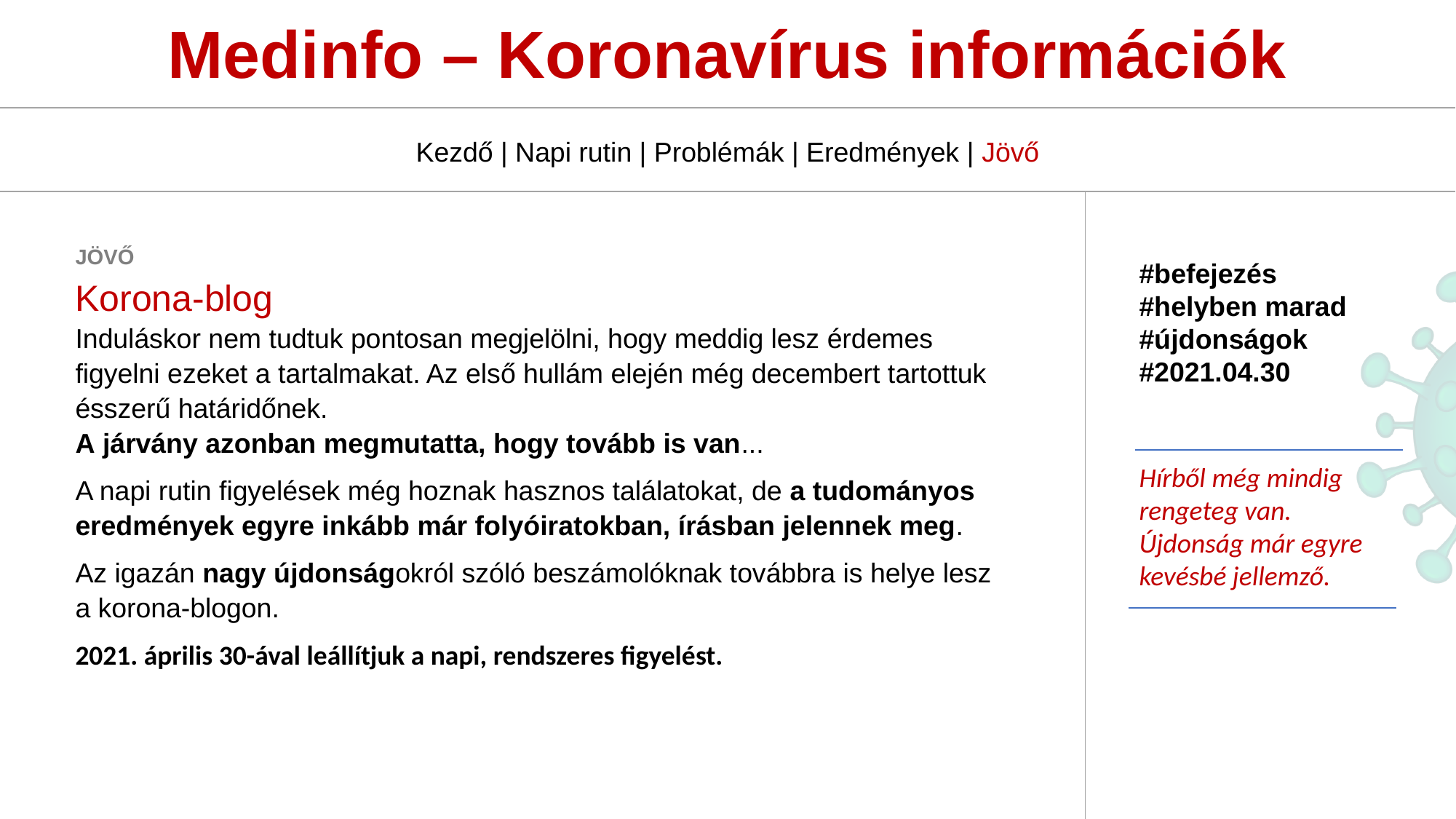

Kezdő | Napi rutin | Problémák | Eredmények | Jövő
#befejezés
#helyben marad
#újdonságok
#2021.04.30
JÖVŐ
Korona-blog
Induláskor nem tudtuk pontosan megjelölni, hogy meddig lesz érdemes figyelni ezeket a tartalmakat. Az első hullám elején még decembert tartottuk ésszerű határidőnek.
A járvány azonban megmutatta, hogy tovább is van...
A napi rutin figyelések még hoznak hasznos találatokat, de a tudományos eredmények egyre inkább már folyóiratokban, írásban jelennek meg.
Az igazán nagy újdonságokról szóló beszámolóknak továbbra is helye lesz a korona-blogon.
2021. április 30-ával leállítjuk a napi, rendszeres figyelést.

Hírből még mindig rengeteg van. Újdonság már egyre kevésbé jellemző.